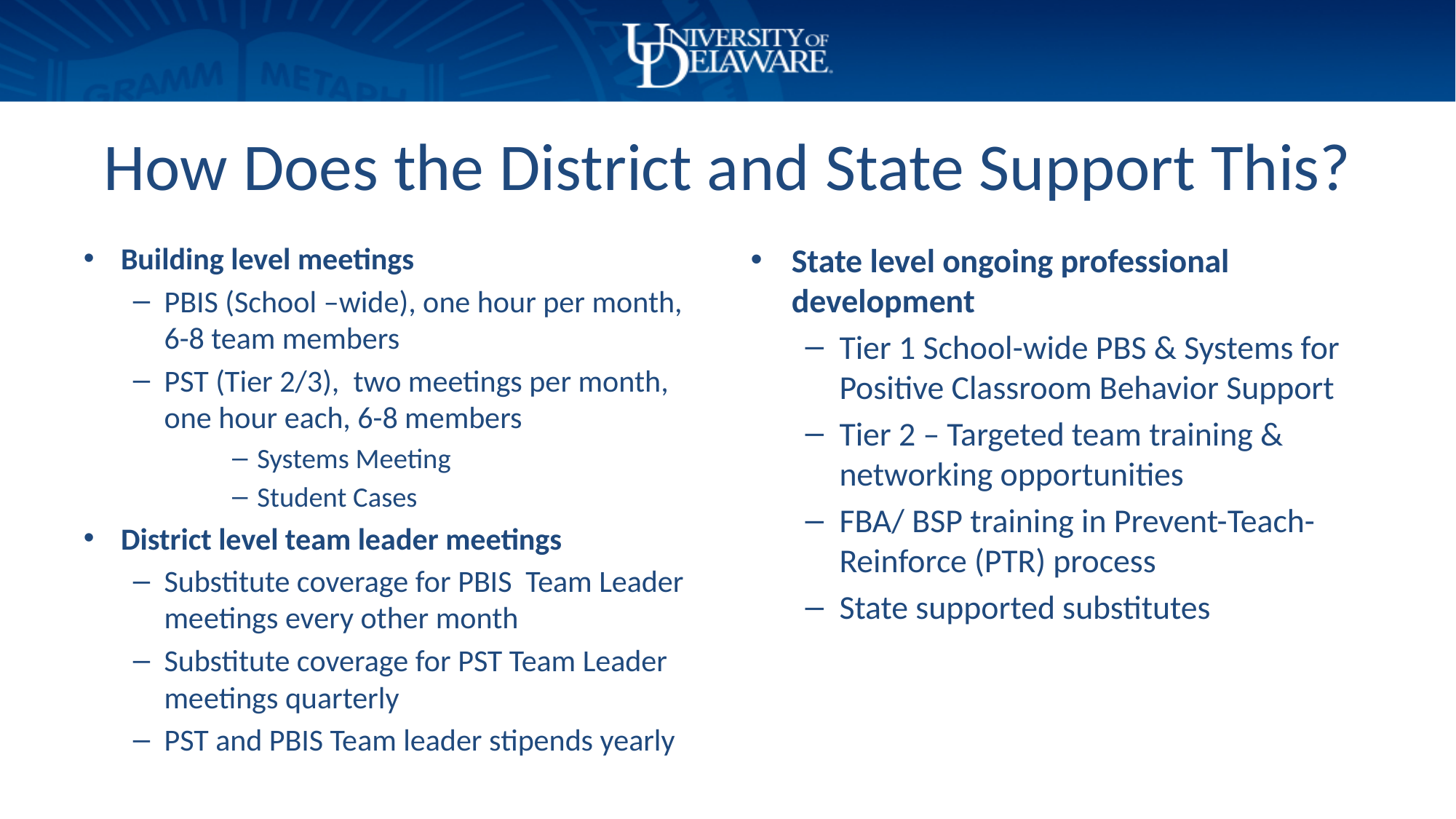

# How Does the District and State Support This?
Building level meetings
PBIS (School –wide), one hour per month, 6-8 team members
PST (Tier 2/3),  two meetings per month, one hour each, 6-8 members
Systems Meeting
Student Cases
District level team leader meetings
Substitute coverage for PBIS  Team Leader meetings every other month
Substitute coverage for PST Team Leader meetings quarterly
PST and PBIS Team leader stipends yearly

State level ongoing professional development
Tier 1 School-wide PBS & Systems for Positive Classroom Behavior Support
Tier 2 – Targeted team training & networking opportunities
FBA/ BSP training in Prevent-Teach-Reinforce (PTR) process
State supported substitutes